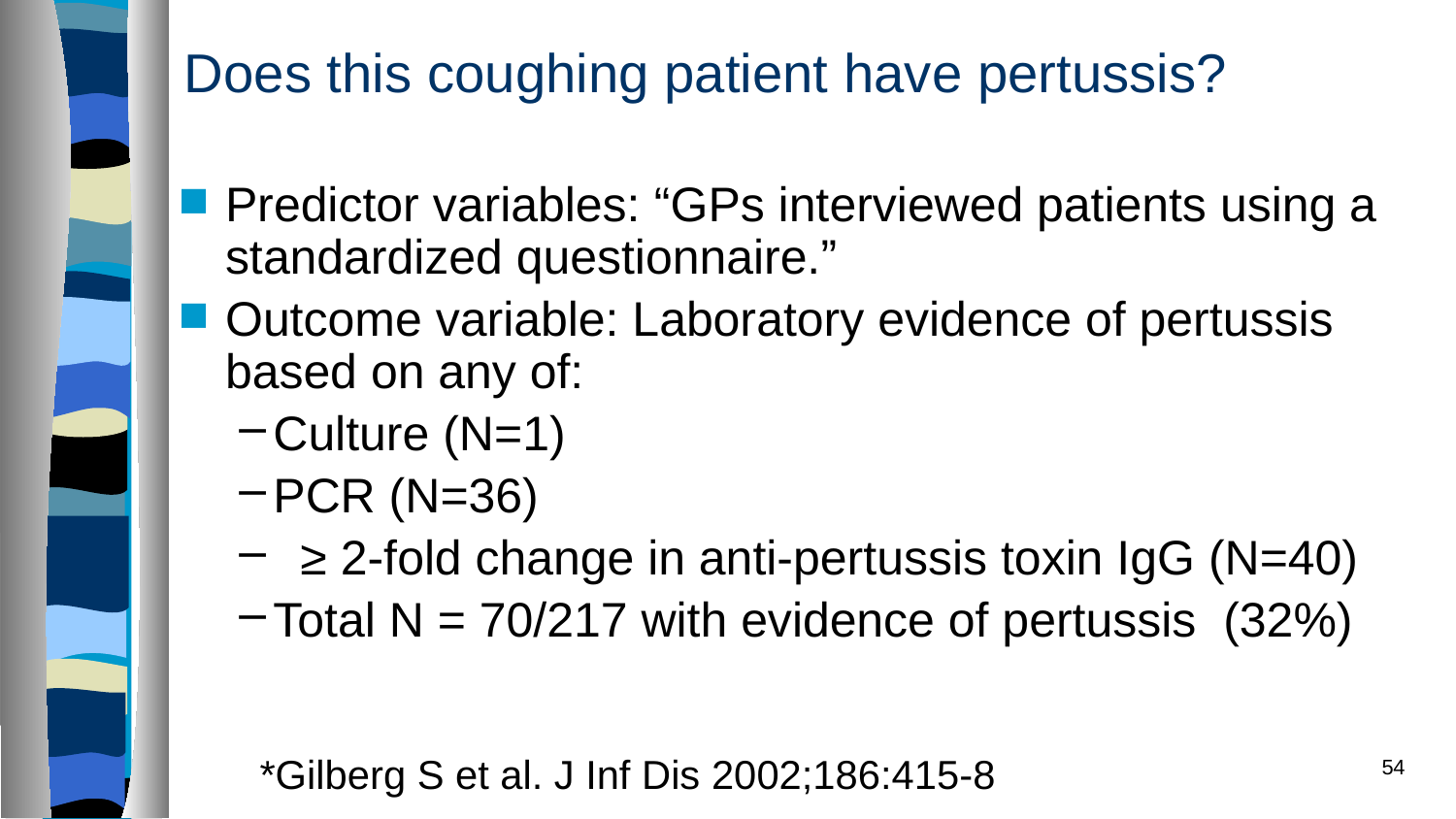

# Does this coughing patient have pertussis?
Predictor variables: “GPs interviewed patients using a standardized questionnaire.”
Outcome variable: Laboratory evidence of pertussis based on any of:
Culture (N=1)
PCR (N=36)
  ≥ 2-fold change in anti-pertussis toxin IgG (N=40)
Total N = 70/217 with evidence of pertussis  (32%)
*Gilberg S et al. J Inf Dis 2002;186:415-8
54